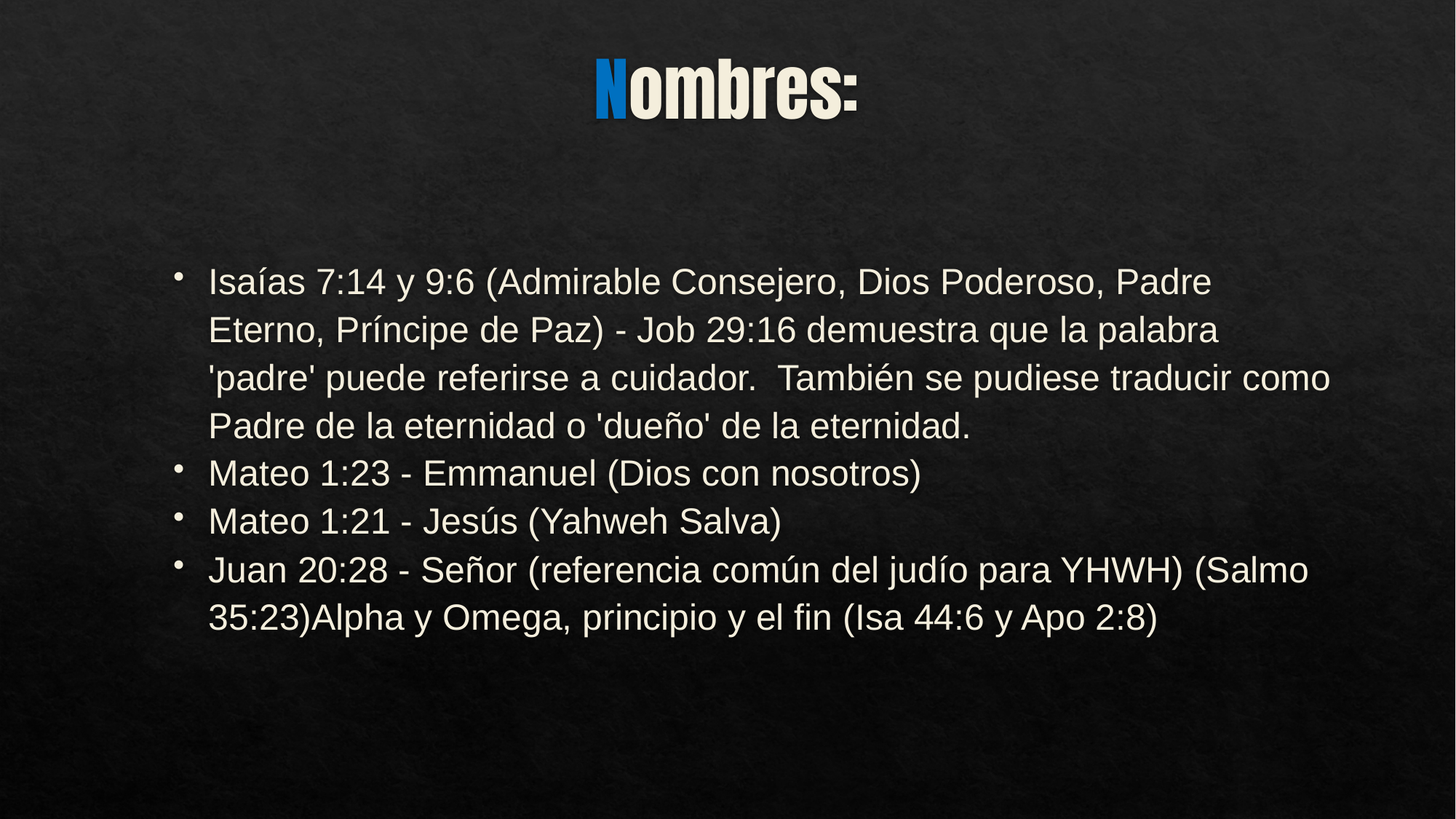

# Nombres:
Isaías 7:14 y 9:6 (Admirable Consejero, Dios Poderoso, Padre Eterno, Príncipe de Paz) - Job 29:16 demuestra que la palabra 'padre' puede referirse a cuidador.  También se pudiese traducir como Padre de la eternidad o 'dueño' de la eternidad.
Mateo 1:23 - Emmanuel (Dios con nosotros)
Mateo 1:21 - Jesús (Yahweh Salva)
Juan 20:28 - Señor (referencia común del judío para YHWH) (Salmo 35:23)Alpha y Omega, principio y el fin (Isa 44:6 y Apo 2:8)